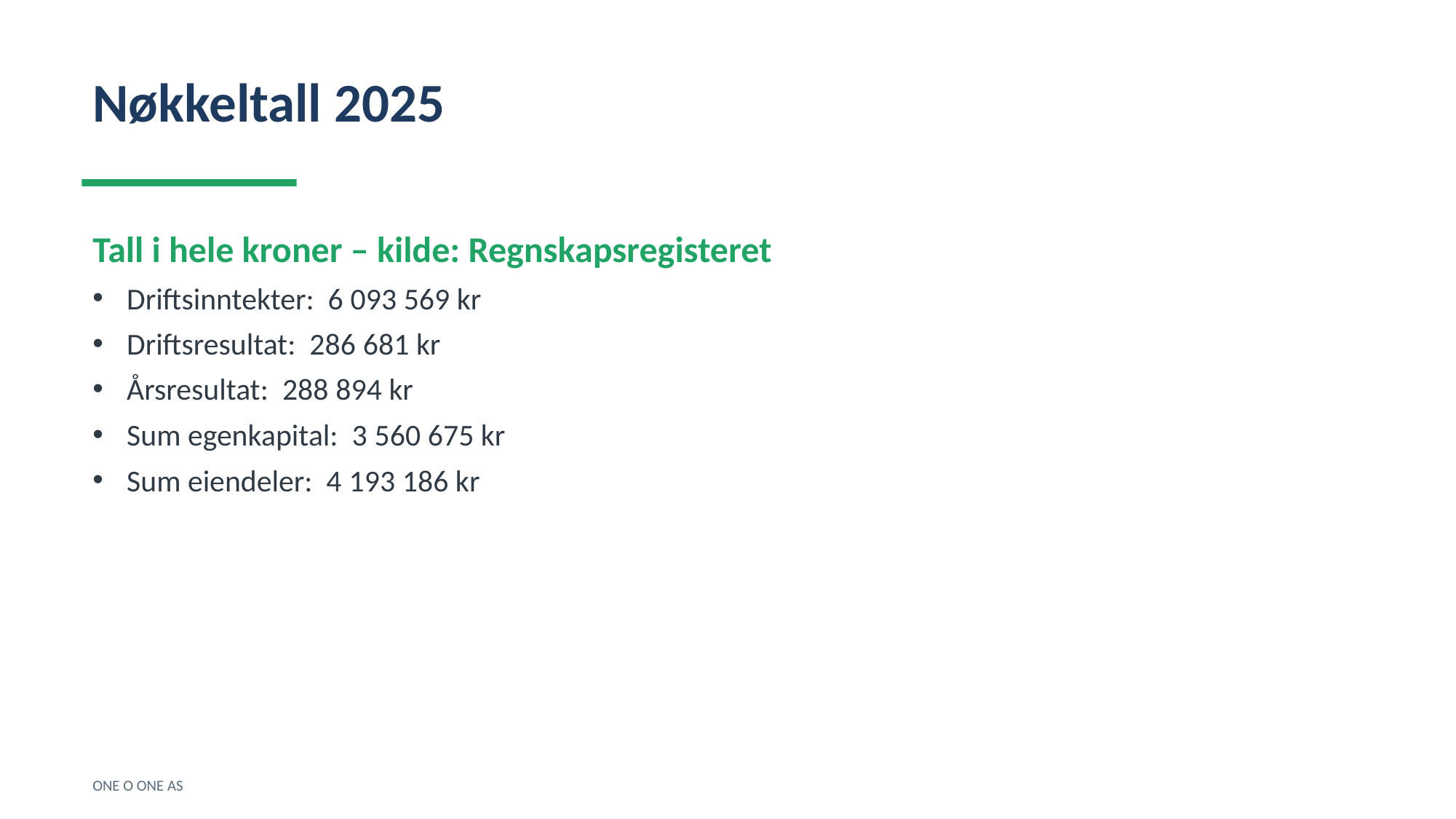

Nøkkeltall 2025

Tall i hele kroner – kilde: Regnskapsregisteret
Driftsinntekter:  6 093 569 kr
Driftsresultat:  286 681 kr
Årsresultat:  288 894 kr
Sum egenkapital:  3 560 675 kr
Sum eiendeler:  4 193 186 kr
ONE O ONE AS